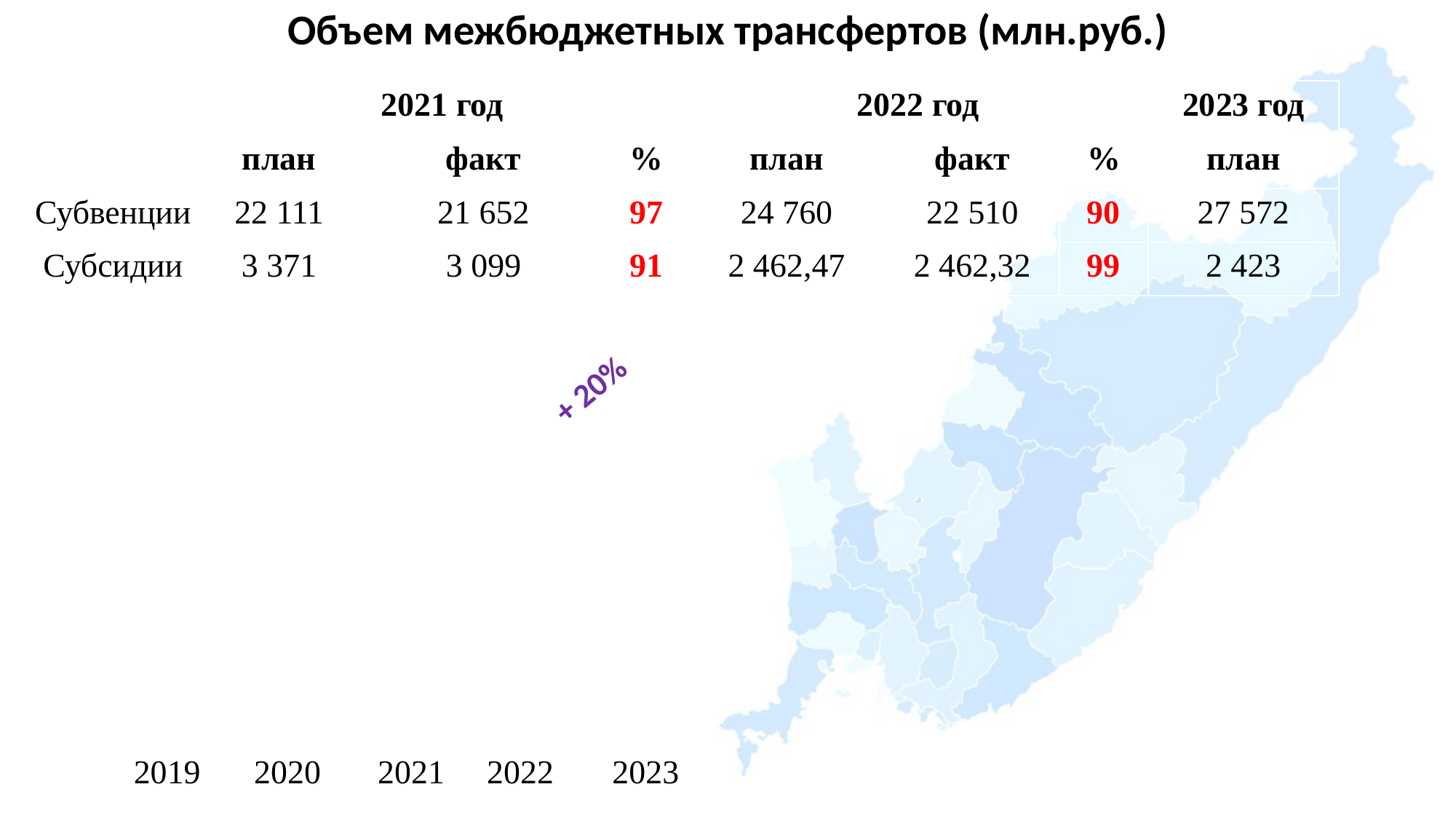

Объем межбюджетных трансфертов (млн.руб.)
|  | 2021 год |  |  | 2022 год |  |  | 2023 год |
| --- | --- | --- | --- | --- | --- | --- | --- |
|  | план | факт | % | план | факт | % | план |
| Субвенции | 22 111 | 21 652 | 97 | 24 760 | 22 510 | 90 | 27 572 |
| Субсидии | 3 371 | 3 099 | 91 | 2 462,47 | 2 462,32 | 99 | 2 423 |
+ 20%
2019
2020
2021
2022
2023
2